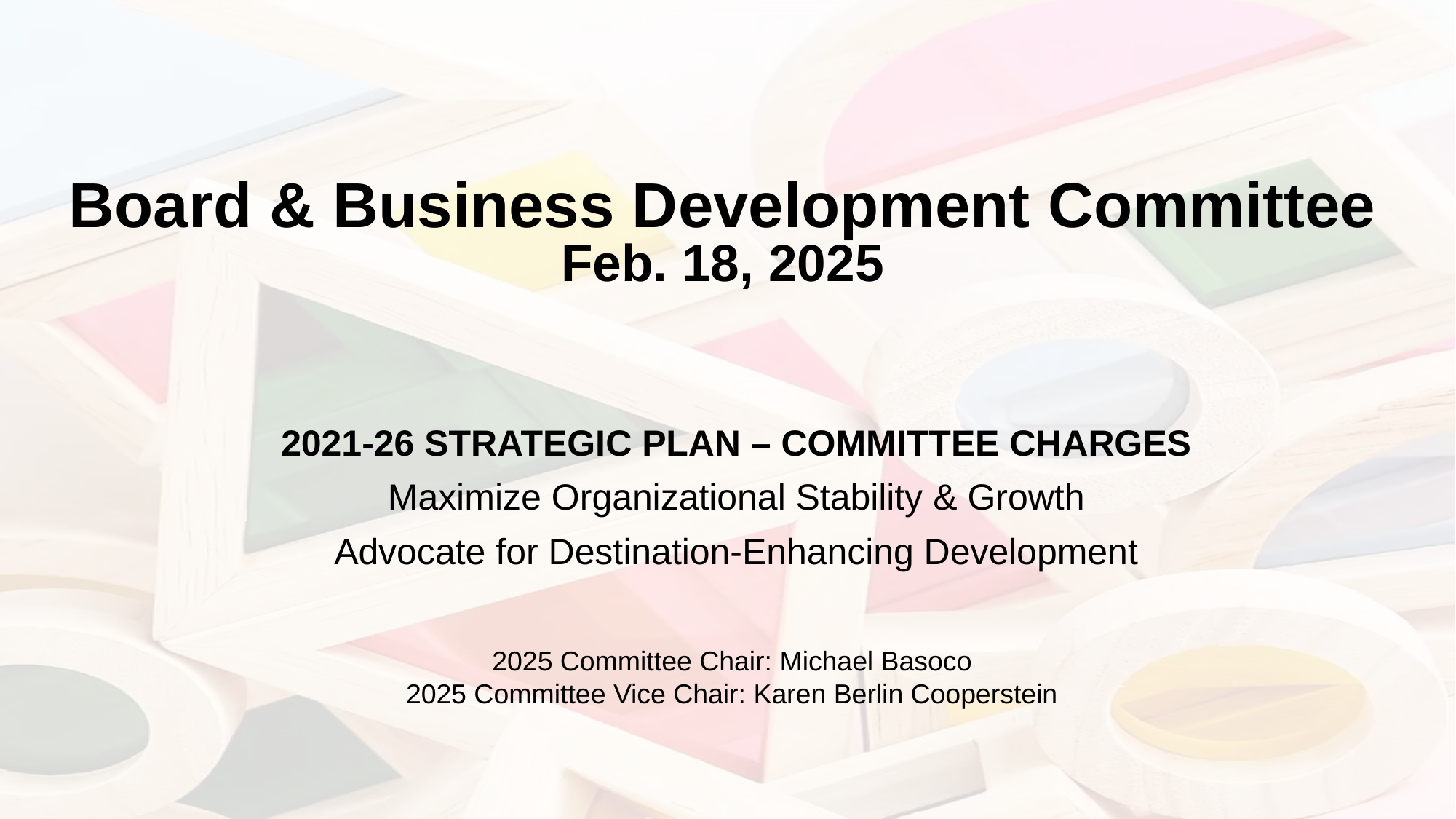

# Board & Business Development Committee Feb. 18, 2025
2021-26 STRATEGIC PLAN – COMMITTEE CHARGES
Maximize Organizational Stability & Growth
Advocate for Destination-Enhancing Development

2025 Committee Chair: Michael Basoco
2025 Committee Vice Chair: Karen Berlin Cooperstein